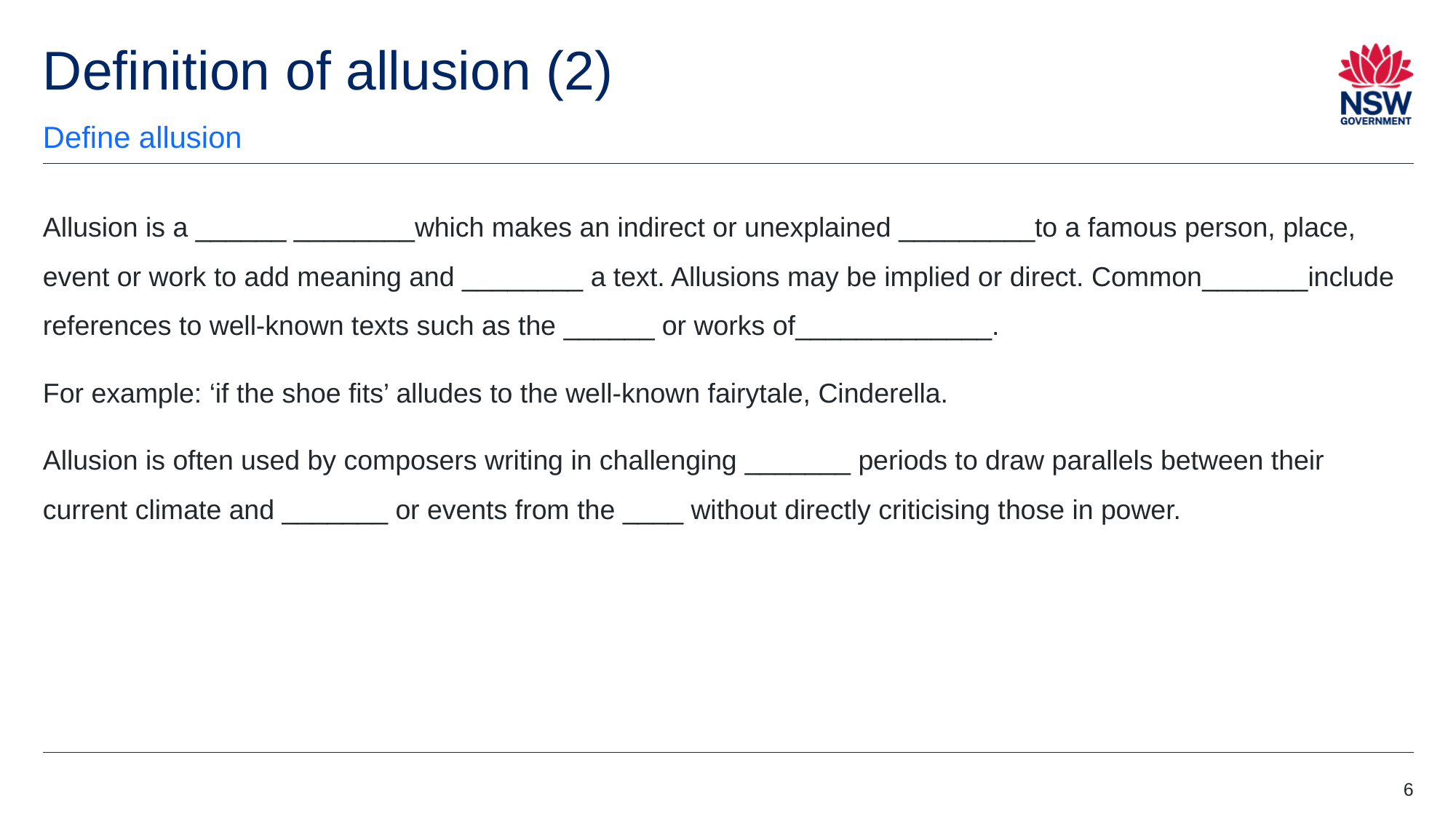

# Definition of allusion (2)
Define allusion
Allusion is a ______ ________which makes an indirect or unexplained _________to a famous person, place, event or work to add meaning and ________ a text. Allusions may be implied or direct. Common_______include references to well-known texts such as the ______ or works of_____________.
For example: ‘if the shoe fits’ alludes to the well-known fairytale, Cinderella.
Allusion is often used by composers writing in challenging _______ periods to draw parallels between their current climate and _______ or events from the ____ without directly criticising those in power.
6